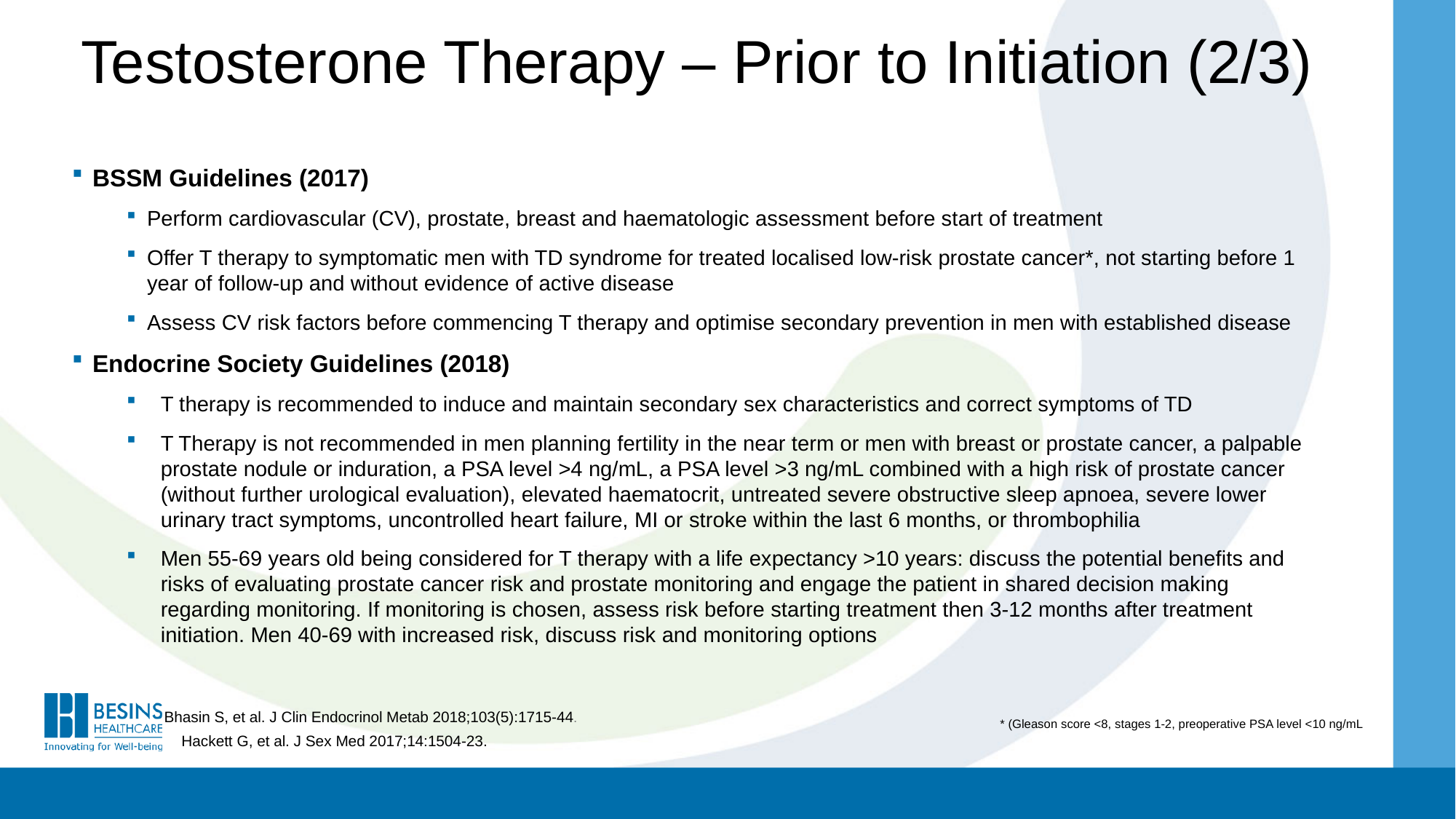

Testosterone Therapy – Prior to Initiation (2/3)
BSSM Guidelines (2017)
Perform cardiovascular (CV), prostate, breast and haematologic assessment before start of treatment
Offer T therapy to symptomatic men with TD syndrome for treated localised low-risk prostate cancer*, not starting before 1 year of follow-up and without evidence of active disease
Assess CV risk factors before commencing T therapy and optimise secondary prevention in men with established disease
Endocrine Society Guidelines (2018)
T therapy is recommended to induce and maintain secondary sex characteristics and correct symptoms of TD
T Therapy is not recommended in men planning fertility in the near term or men with breast or prostate cancer, a palpable prostate nodule or induration, a PSA level >4 ng/mL, a PSA level >3 ng/mL combined with a high risk of prostate cancer (without further urological evaluation), elevated haematocrit, untreated severe obstructive sleep apnoea, severe lower urinary tract symptoms, uncontrolled heart failure, MI or stroke within the last 6 months, or thrombophilia
Men 55-69 years old being considered for T therapy with a life expectancy >10 years: discuss the potential benefits and risks of evaluating prostate cancer risk and prostate monitoring and engage the patient in shared decision making regarding monitoring. If monitoring is chosen, assess risk before starting treatment then 3-12 months after treatment initiation. Men 40-69 with increased risk, discuss risk and monitoring options

Bhasin S, et al. J Clin Endocrinol Metab 2018;103(5):1715-44.
* (Gleason score <8, stages 1-2, preoperative PSA level <10 ng/mL
Hackett G, et al. J Sex Med 2017;14:1504-23.